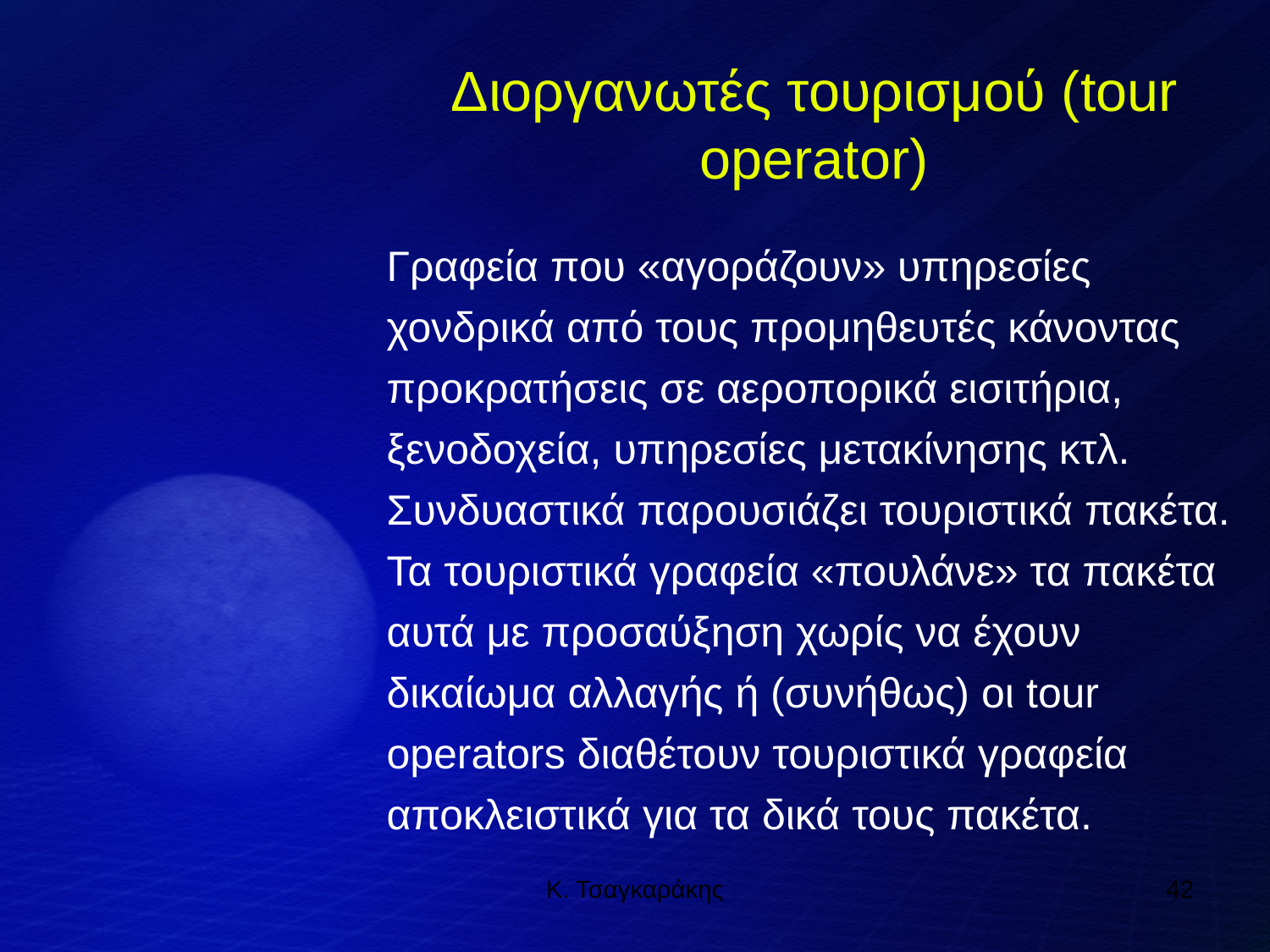

Διοργανωτές τουρισμού (tour operator)
Γραφεία που «αγοράζουν» υπηρεσίες χονδρικά από τους προμηθευτές κάνοντας προκρατήσεις σε αεροπορικά εισιτήρια, ξενοδοχεία, υπηρεσίες μετακίνησης κτλ. Συνδυαστικά παρουσιάζει τουριστικά πακέτα. Τα τουριστικά γραφεία «πουλάνε» τα πακέτα αυτά με προσαύξηση χωρίς να έχουν δικαίωμα αλλαγής ή (συνήθως) οι tour operators διαθέτουν τουριστικά γραφεία αποκλειστικά για τα δικά τους πακέτα.
Κ. Τσαγκαράκης
42